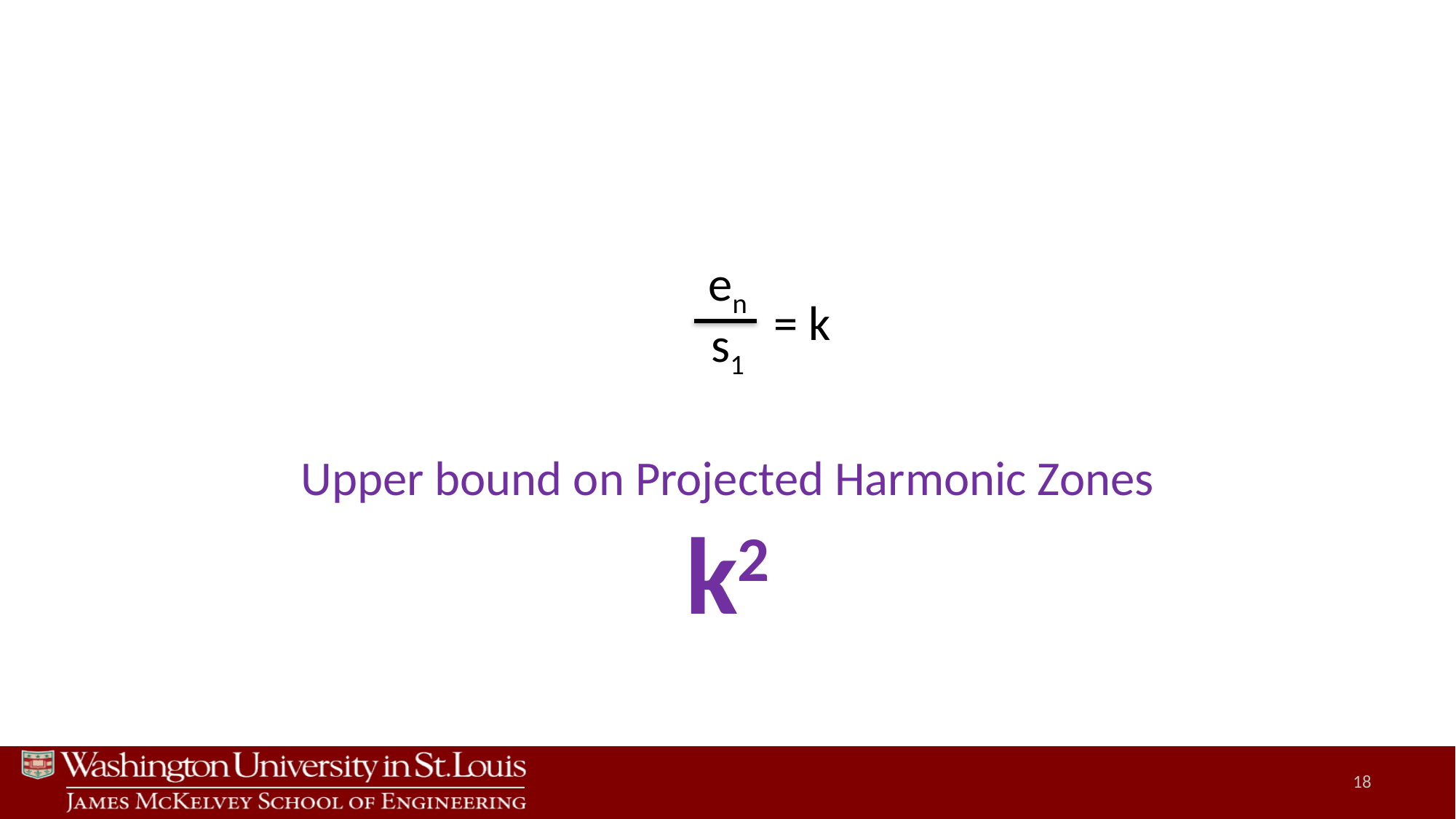

en
= k
s1
Upper bound on Projected Harmonic Zones
k2
18